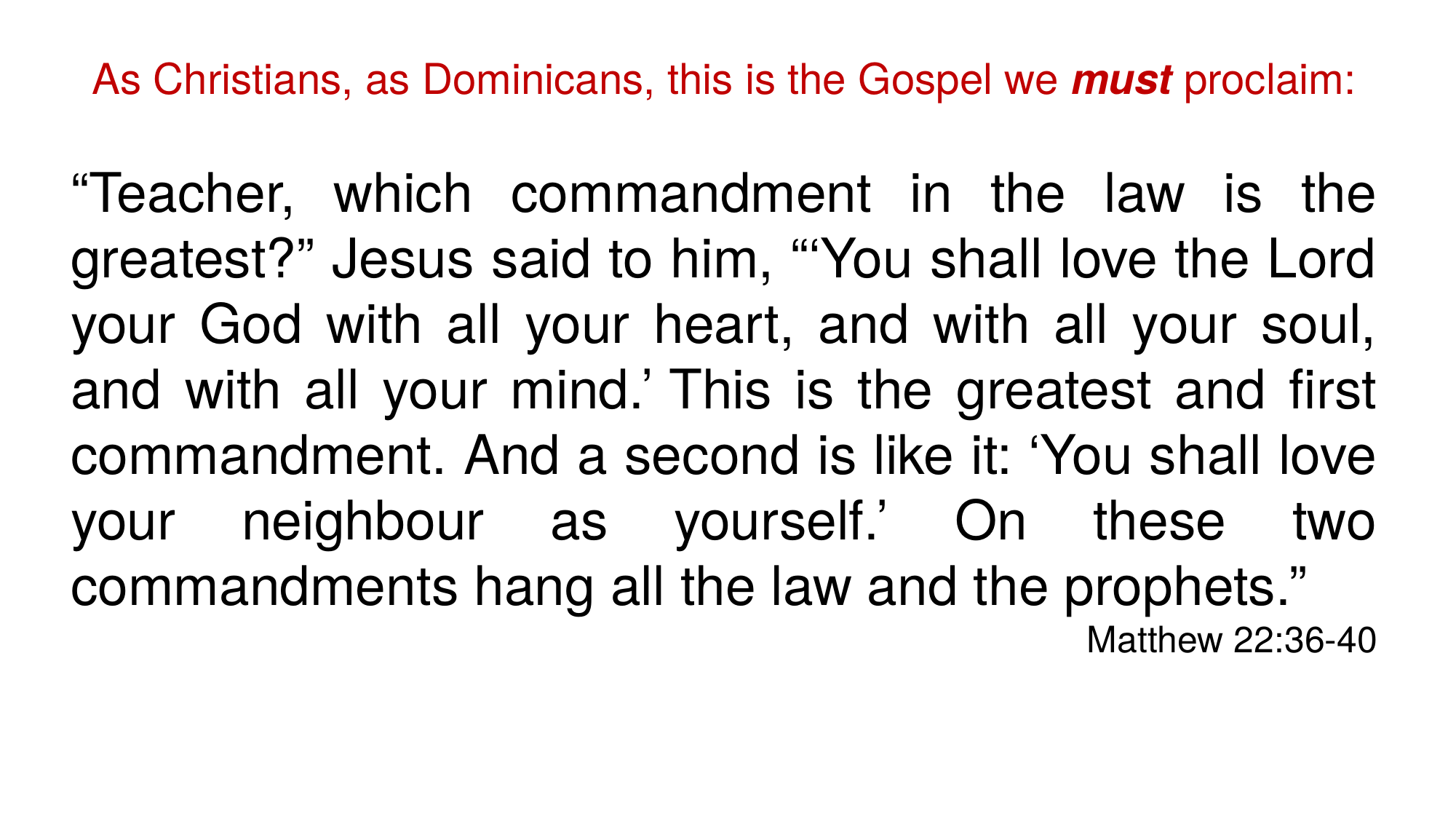

As Christians, as Dominicans, this is the Gospel we must proclaim:

“Teacher, which commandment in the law is the greatest?” Jesus said to him, “‘You shall love the Lord your God with all your heart, and with all your soul, and with all your mind.’ This is the greatest and first commandment. And a second is like it: ‘You shall love your neighbour as yourself.’ On these two commandments hang all the law and the prophets.”
Matthew 22:36-40